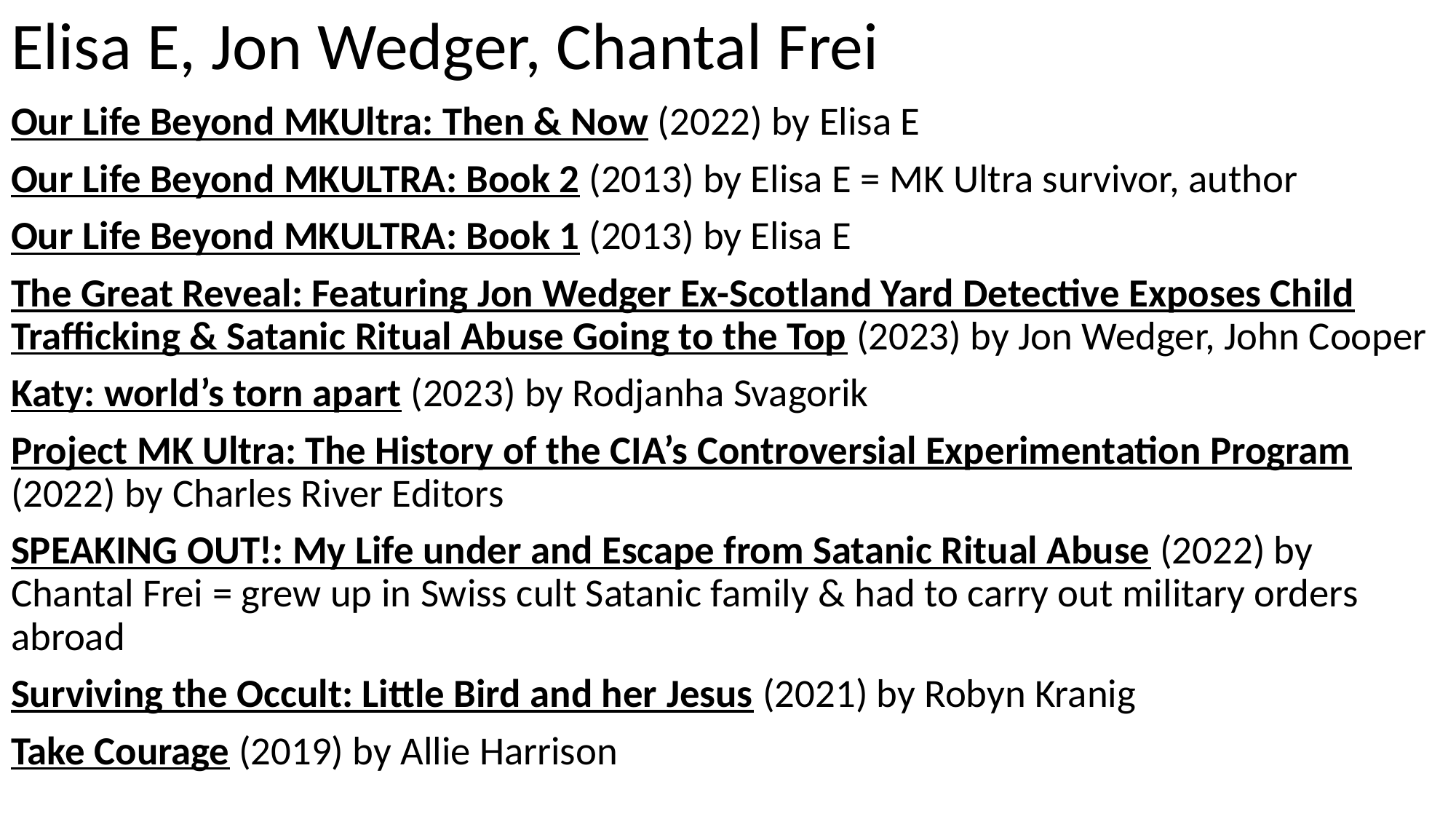

# Elisa E, Jon Wedger, Chantal Frei
Our Life Beyond MKUltra: Then & Now (2022) by Elisa E
Our Life Beyond MKULTRA: Book 2 (2013) by Elisa E = MK Ultra survivor, author
Our Life Beyond MKULTRA: Book 1 (2013) by Elisa E
The Great Reveal: Featuring Jon Wedger Ex-Scotland Yard Detective Exposes Child Trafficking & Satanic Ritual Abuse Going to the Top (2023) by Jon Wedger, John Cooper
Katy: world’s torn apart (2023) by Rodjanha Svagorik
Project MK Ultra: The History of the CIA’s Controversial Experimentation Program (2022) by Charles River Editors
SPEAKING OUT!: My Life under and Escape from Satanic Ritual Abuse (2022) by Chantal Frei = grew up in Swiss cult Satanic family & had to carry out military orders abroad
Surviving the Occult: Little Bird and her Jesus (2021) by Robyn Kranig
Take Courage (2019) by Allie Harrison